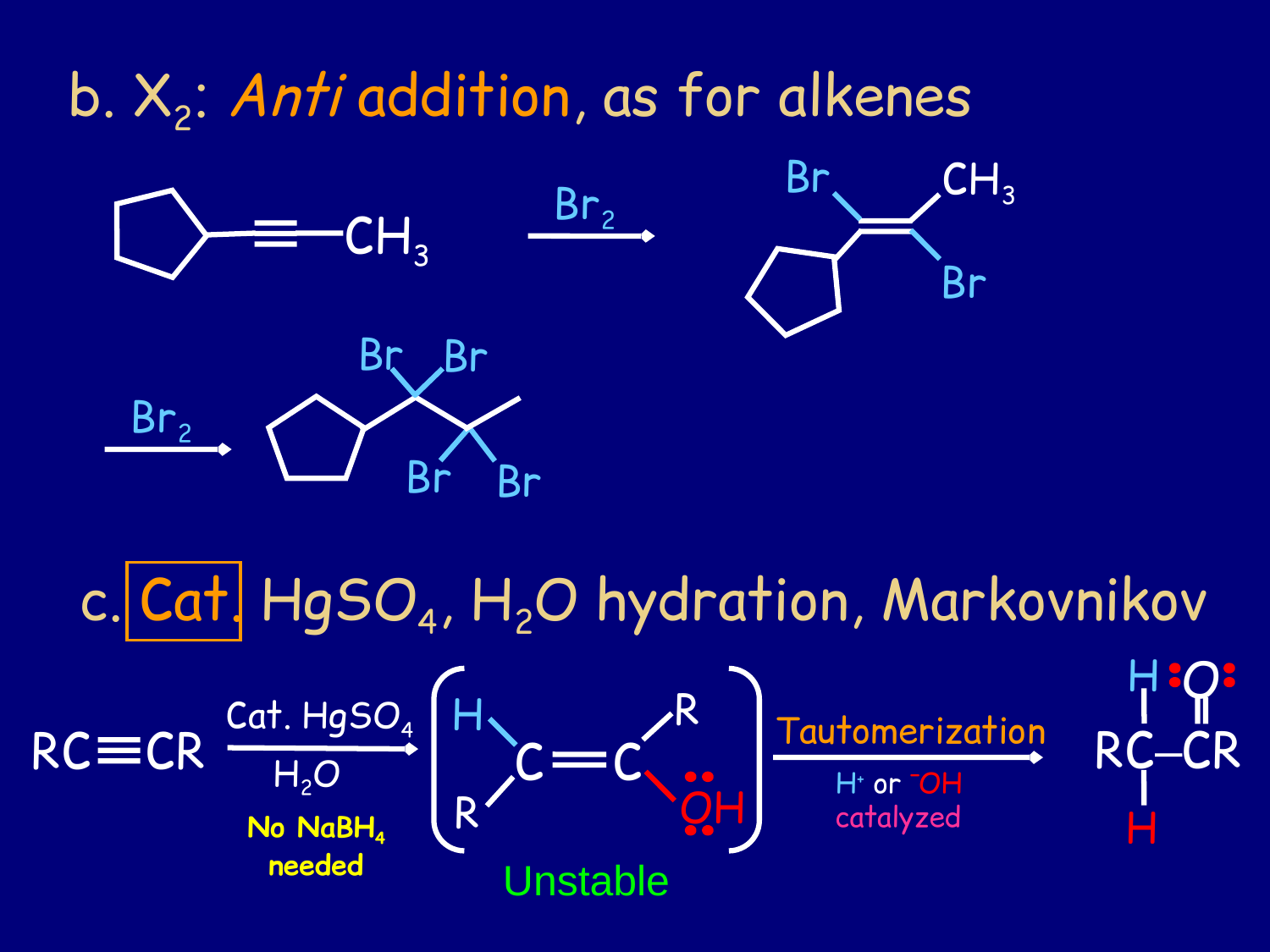

b. X2: Anti addition, as for alkenes
Br
CH3
Br2

CH3

Br
Br
Br

Br2

Br
Br

c. Cat. HgSO4, H2O hydration, Markovnikov

O
H

R

H
Cat. HgSO4

Tautomerization
RC‒CR
RC
CR

C
C

H2O

-

H+ or  OH catalyzed

OH

R
H
No NaBH4 needed

Unstable